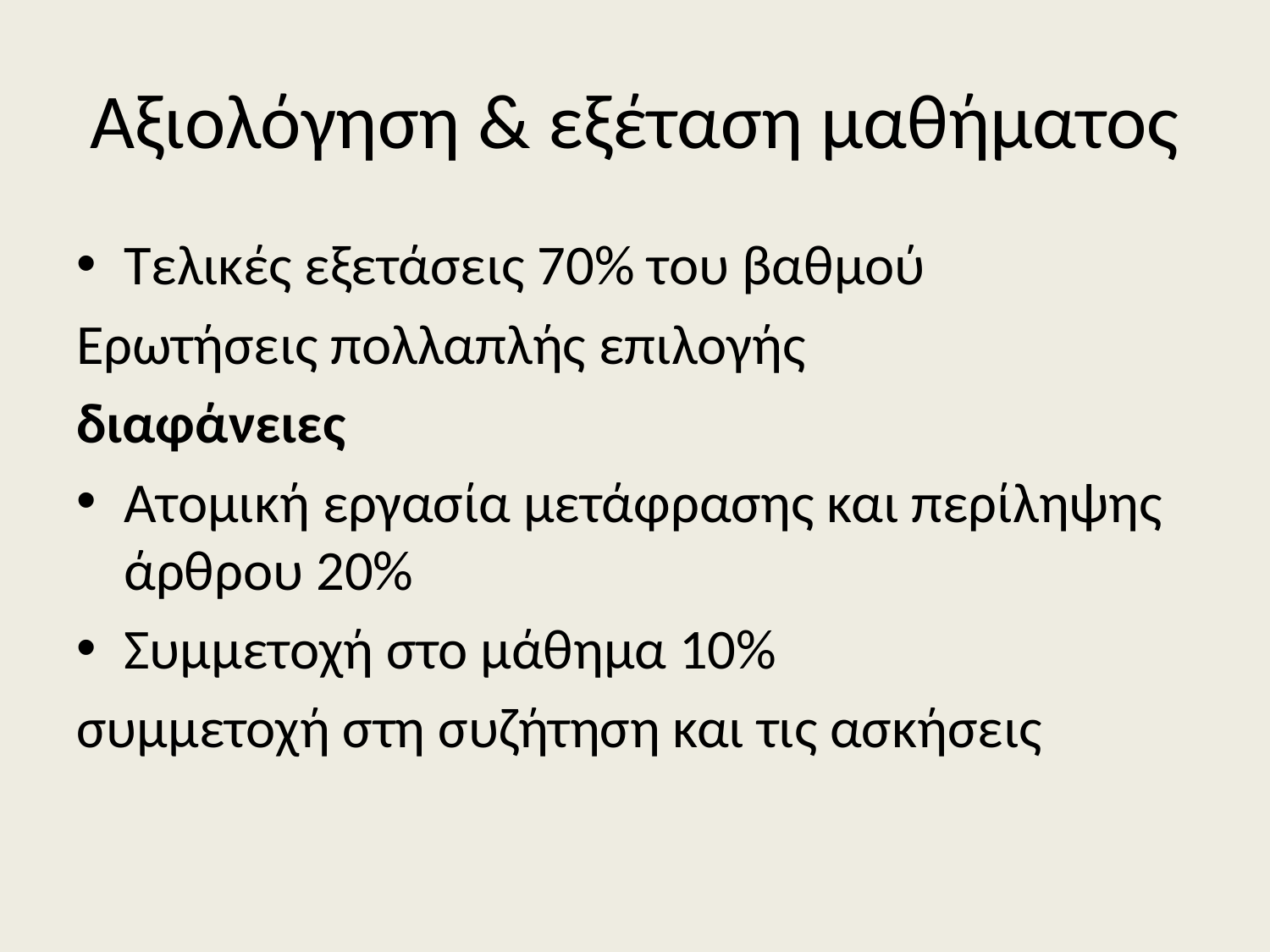

# Αξιολόγηση & εξέταση μαθήματος
Τελικές εξετάσεις 70% του βαθμού
Ερωτήσεις πολλαπλής επιλογής
διαφάνειες
Ατομική εργασία μετάφρασης και περίληψης άρθρου 20%
Συμμετοχή στο μάθημα 10%
συμμετοχή στη συζήτηση και τις ασκήσεις